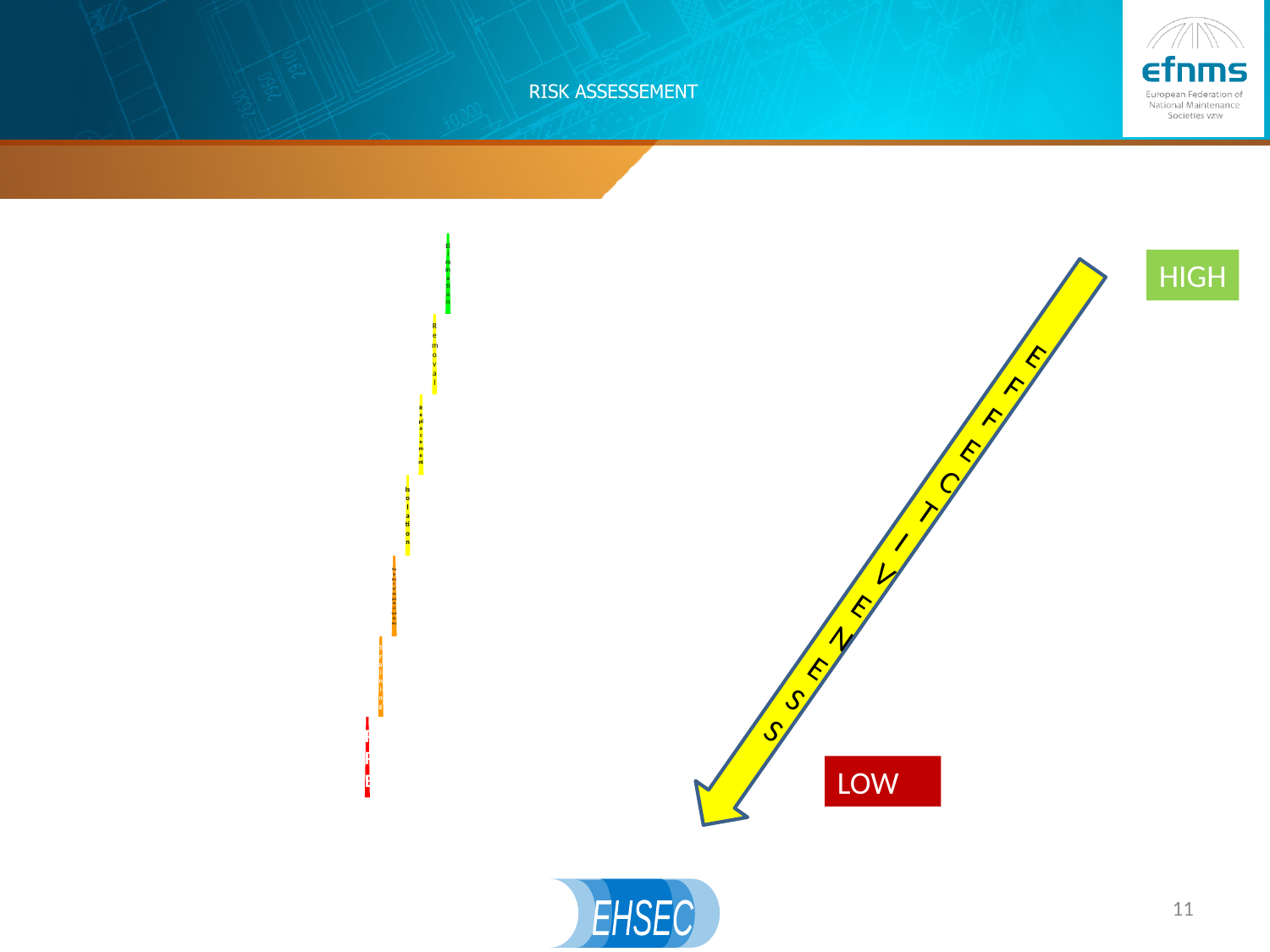

# RISK ASSESSEMENT
EFFECTIVENESS
Elimination
Removal
Replacement
Isolation
Isolation of exposed workers
Training
PPE
HIGH
LOW
11